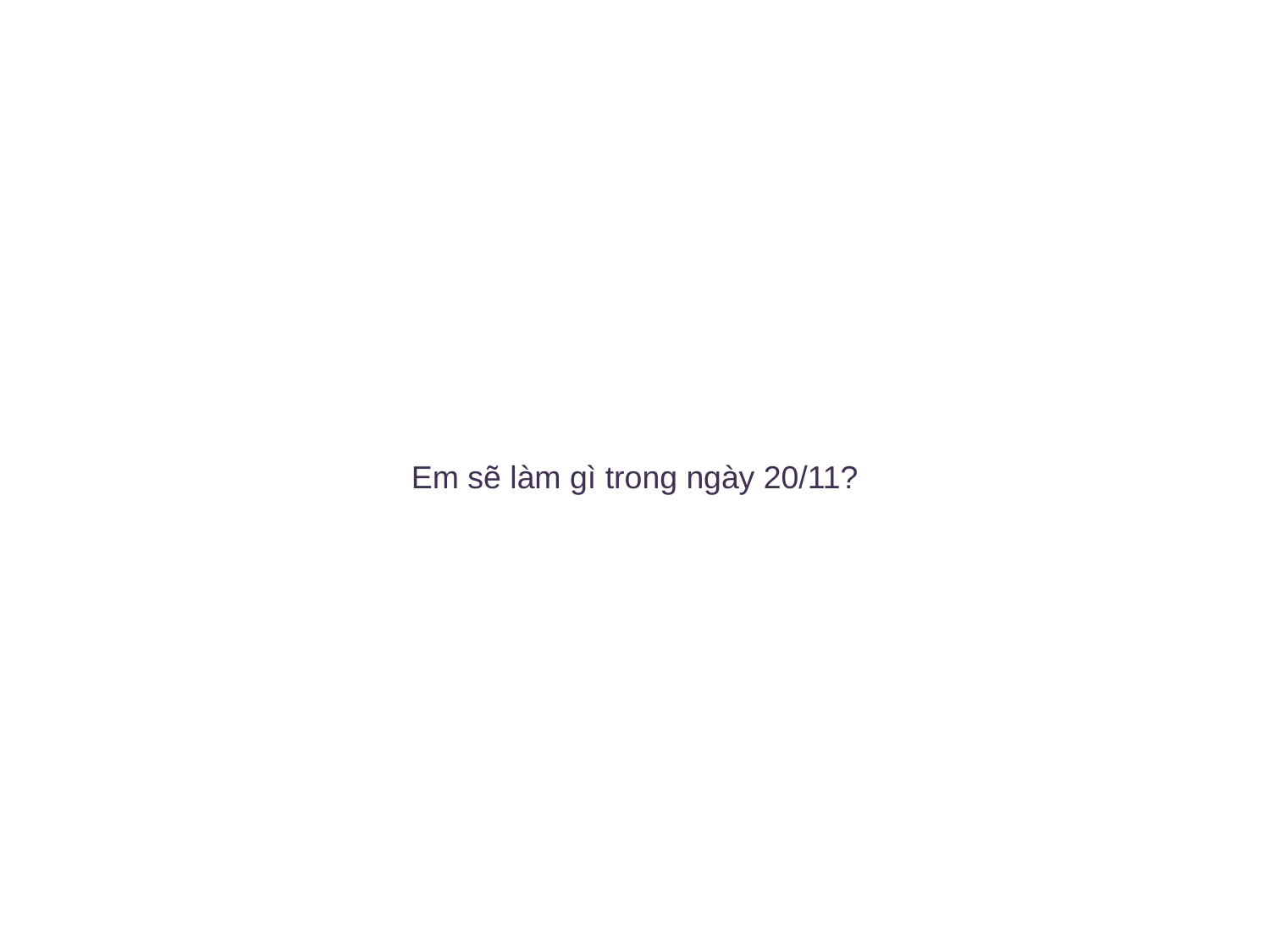

Em sẽ làm gì trong ngày 20/11?